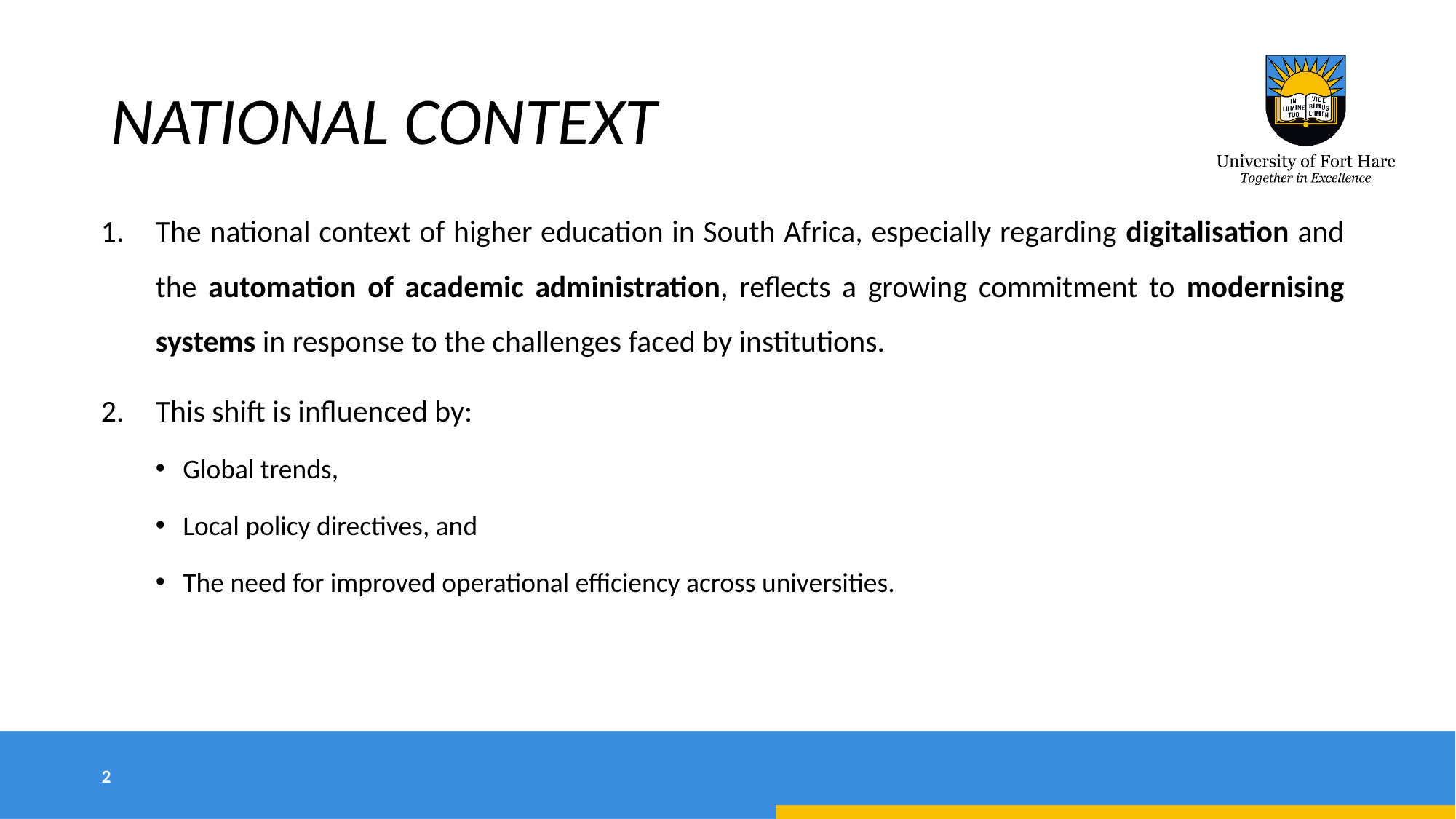

# NATIONAL CONTEXT
The national context of higher education in South Africa, especially regarding digitalisation and the automation of academic administration, reflects a growing commitment to modernising systems in response to the challenges faced by institutions.
This shift is influenced by:
Global trends,
Local policy directives, and
The need for improved operational efficiency across universities.

2